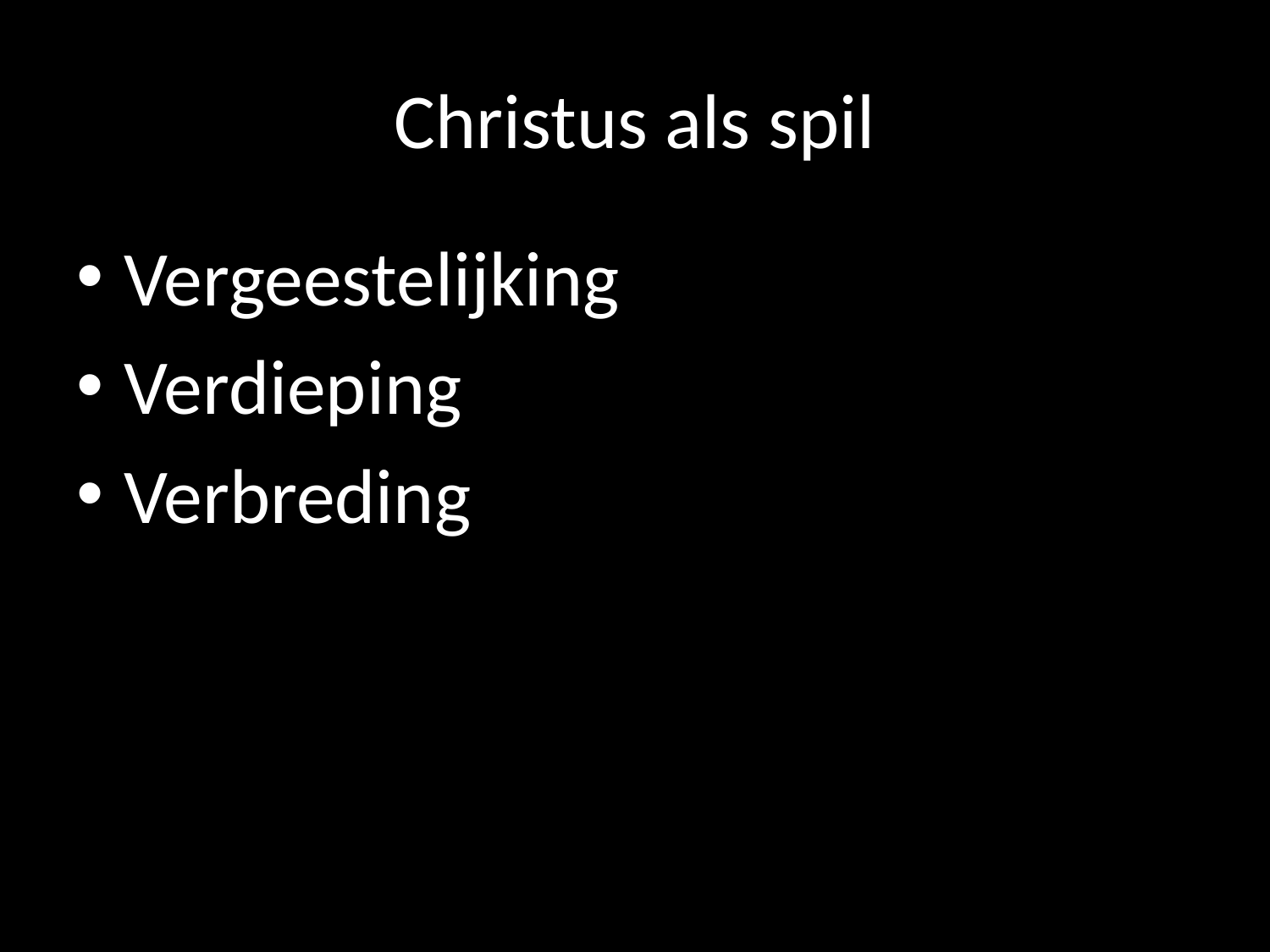

# Christus als spil
Vergeestelijking
Verdieping
Verbreding